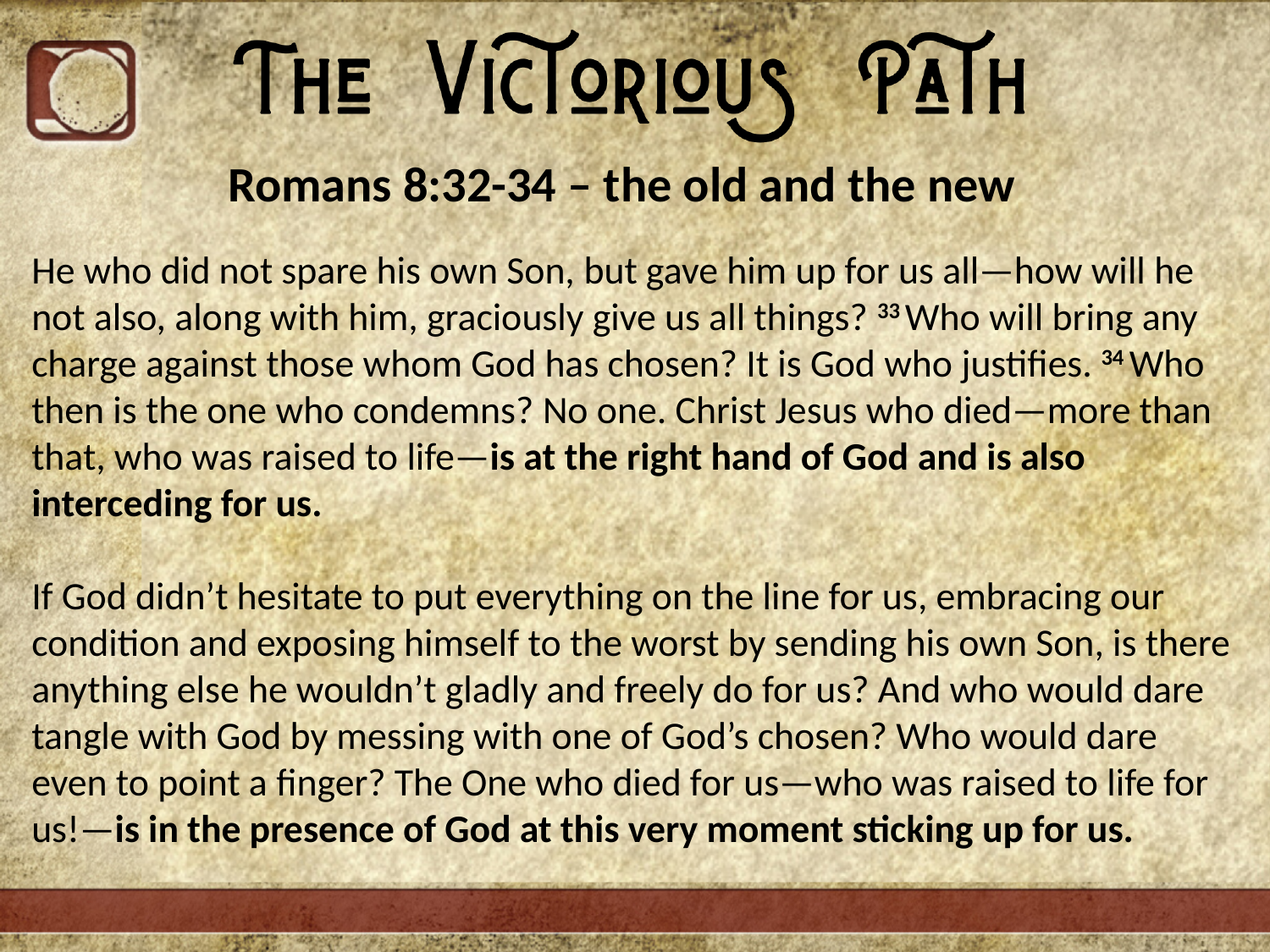

Romans 8:32-34 – the old and the new
He who did not spare his own Son, but gave him up for us all—how will he not also, along with him, graciously give us all things? 33 Who will bring any charge against those whom God has chosen? It is God who justifies. 34 Who then is the one who condemns? No one. Christ Jesus who died—more than that, who was raised to life—is at the right hand of God and is also interceding for us.

If God didn’t hesitate to put everything on the line for us, embracing our condition and exposing himself to the worst by sending his own Son, is there anything else he wouldn’t gladly and freely do for us? And who would dare tangle with God by messing with one of God’s chosen? Who would dare even to point a finger? The One who died for us—who was raised to life for us!—is in the presence of God at this very moment sticking up for us.